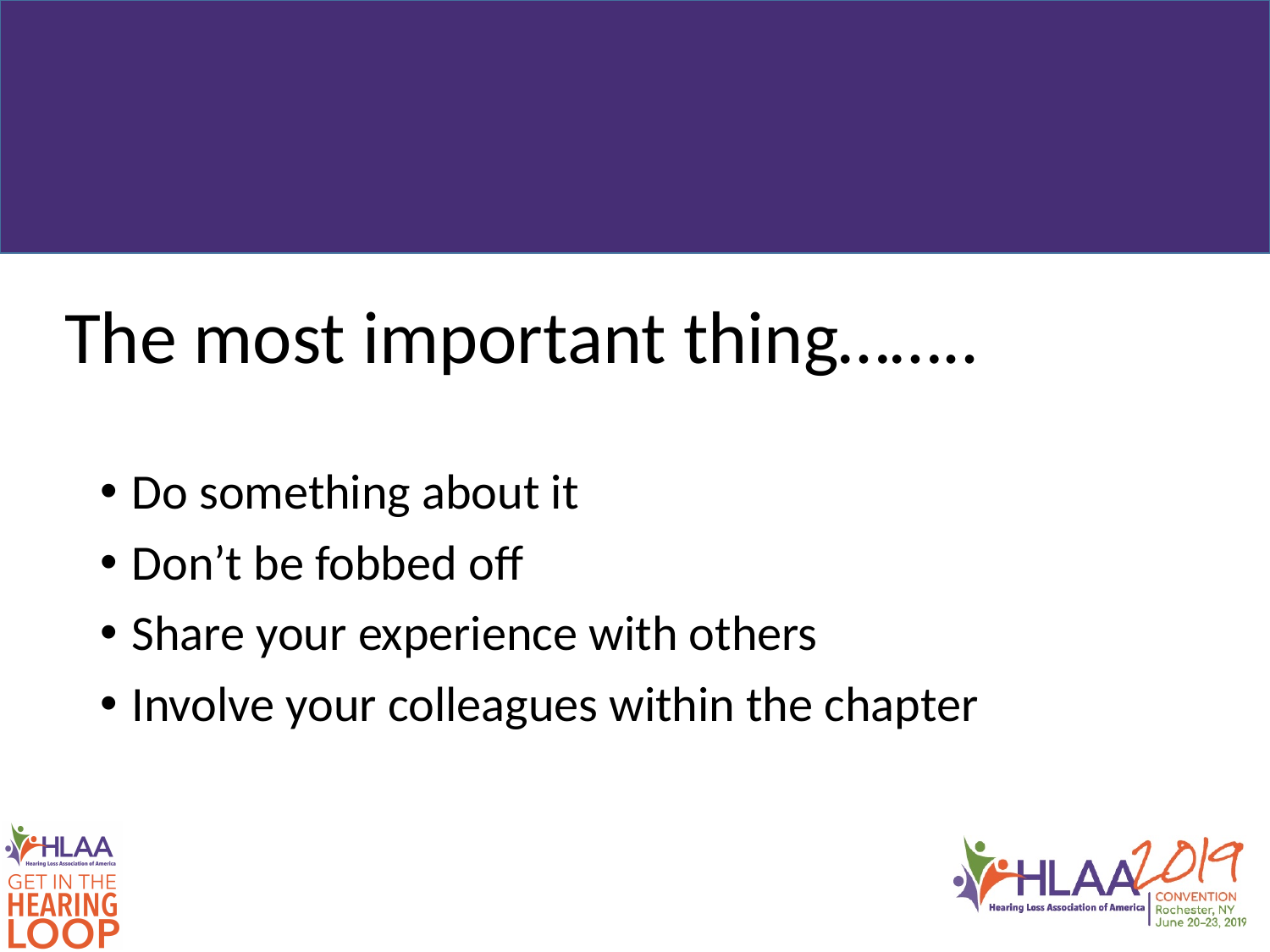

The most important thing……..
Do something about it
Don’t be fobbed off
Share your experience with others
Involve your colleagues within the chapter